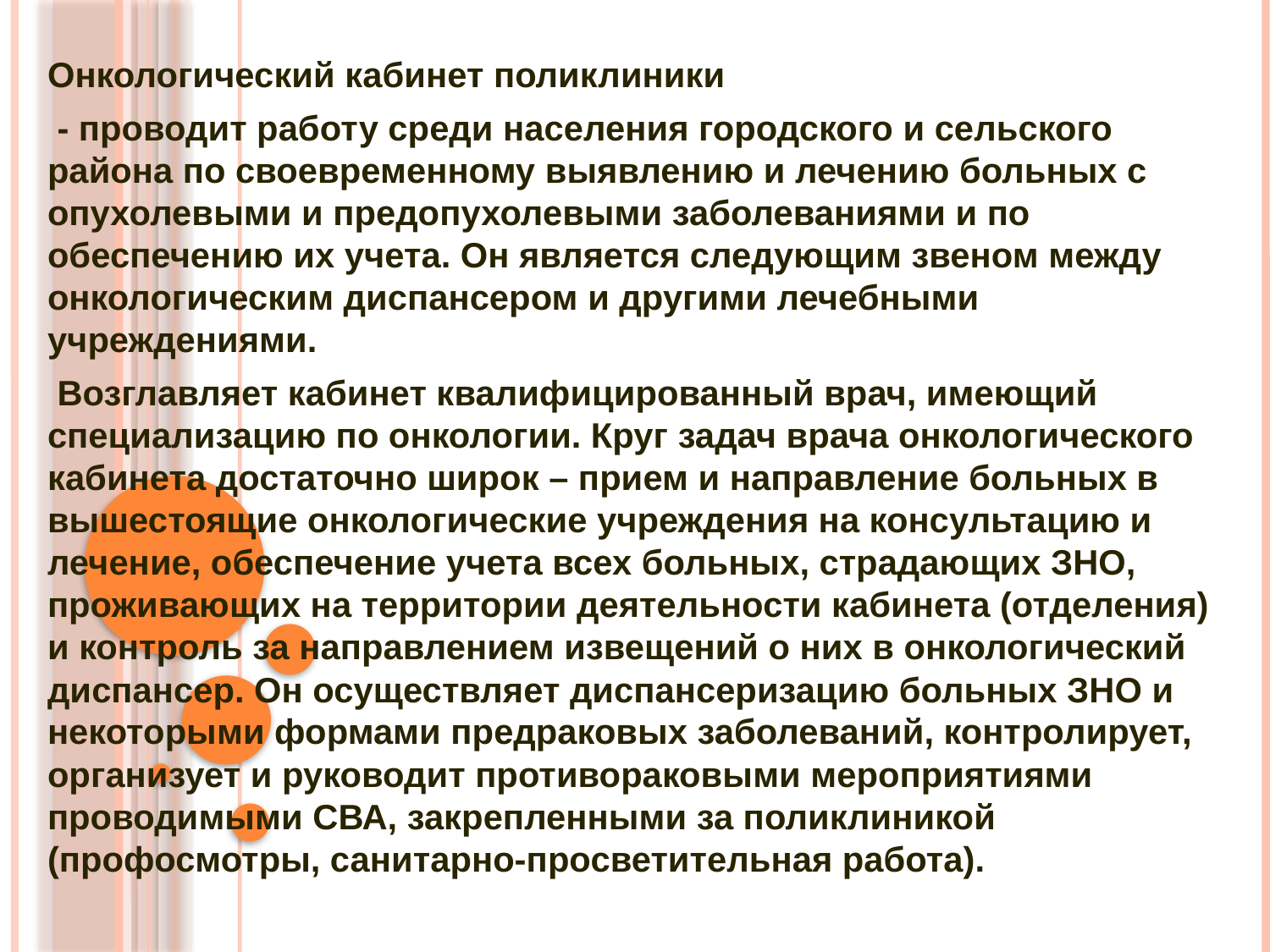

Онкологический кабинет поликлиники
 - проводит работу среди населения городского и сельского района по своевременному выявлению и лечению больных с опухолевыми и предопухолевыми заболеваниями и по обеспечению их учета. Он является следующим звеном между онкологическим диспансером и другими лечебными учреждениями.
 Возглавляет кабинет квалифицированный врач, имеющий специализацию по онкологии. Круг задач врача онкологического кабинета достаточно широк – прием и направление больных в вышестоящие онкологические учреждения на консультацию и лечение, обеспечение учета всех больных, страдающих ЗНО, проживающих на территории деятельности кабинета (отделения) и контроль за направлением извещений о них в онкологический диспансер. Он осуществляет диспансеризацию больных ЗНО и некоторыми формами предраковых заболеваний, контролирует, организует и руководит противораковыми мероприятиями проводимыми СВА, закрепленными за поликлиникой (профосмотры, санитарно-просветительная работа).